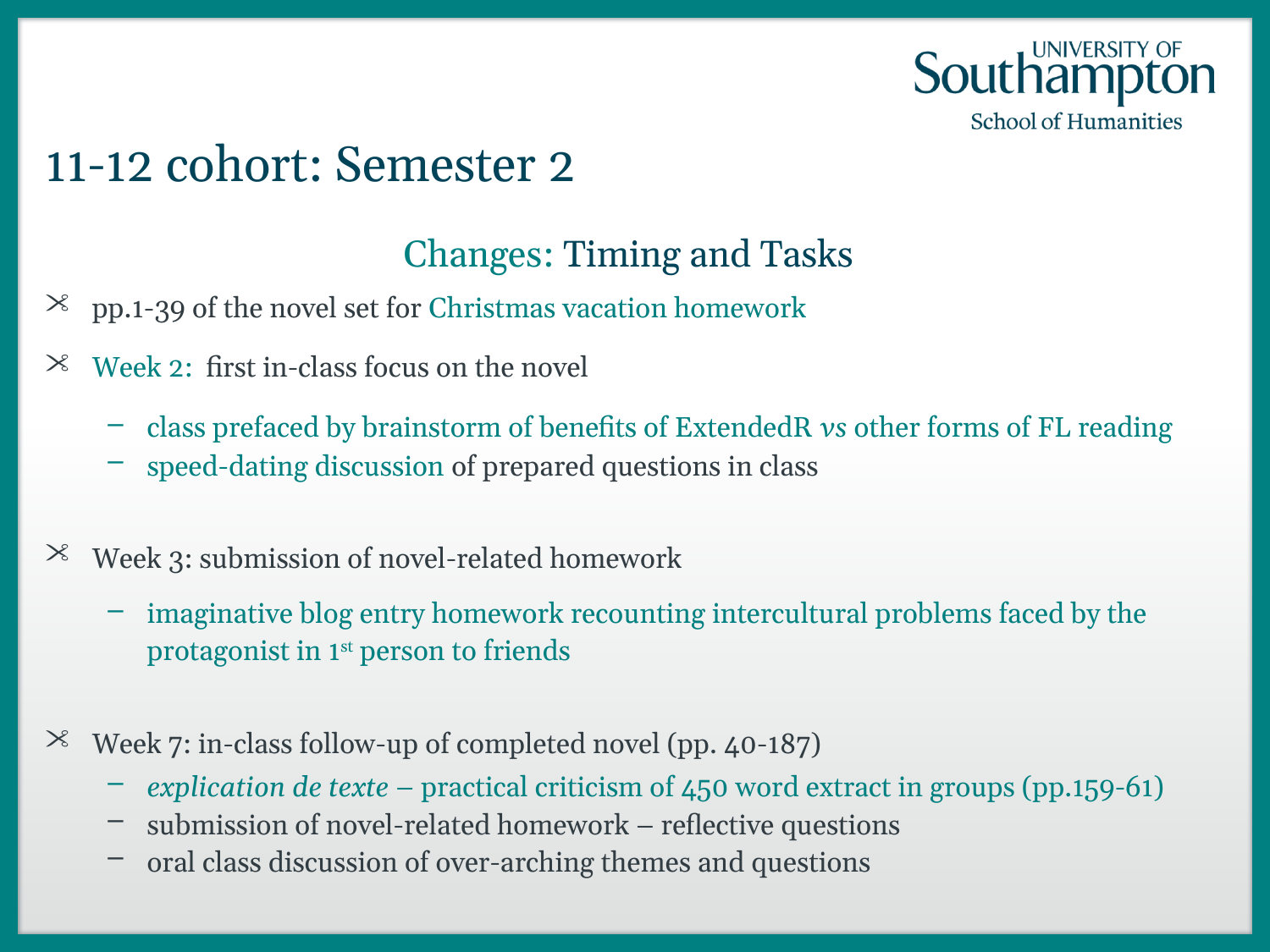

# 11-12 cohort: Semester 2
Changes: Timing and Tasks
pp.1-39 of the novel set for Christmas vacation homework
Week 2:  first in-class focus on the novel
class prefaced by brainstorm of benefits of ExtendedR vs other forms of FL reading
speed-dating discussion of prepared questions in class

Week 3: submission of novel-related homework
imaginative blog entry homework recounting intercultural problems faced by the protagonist in 1st person to friends

Week 7: in-class follow-up of completed novel (pp. 40-187)
explication de texte – practical criticism of 450 word extract in groups (pp.159-61)
submission of novel-related homework – reflective questions
oral class discussion of over-arching themes and questions